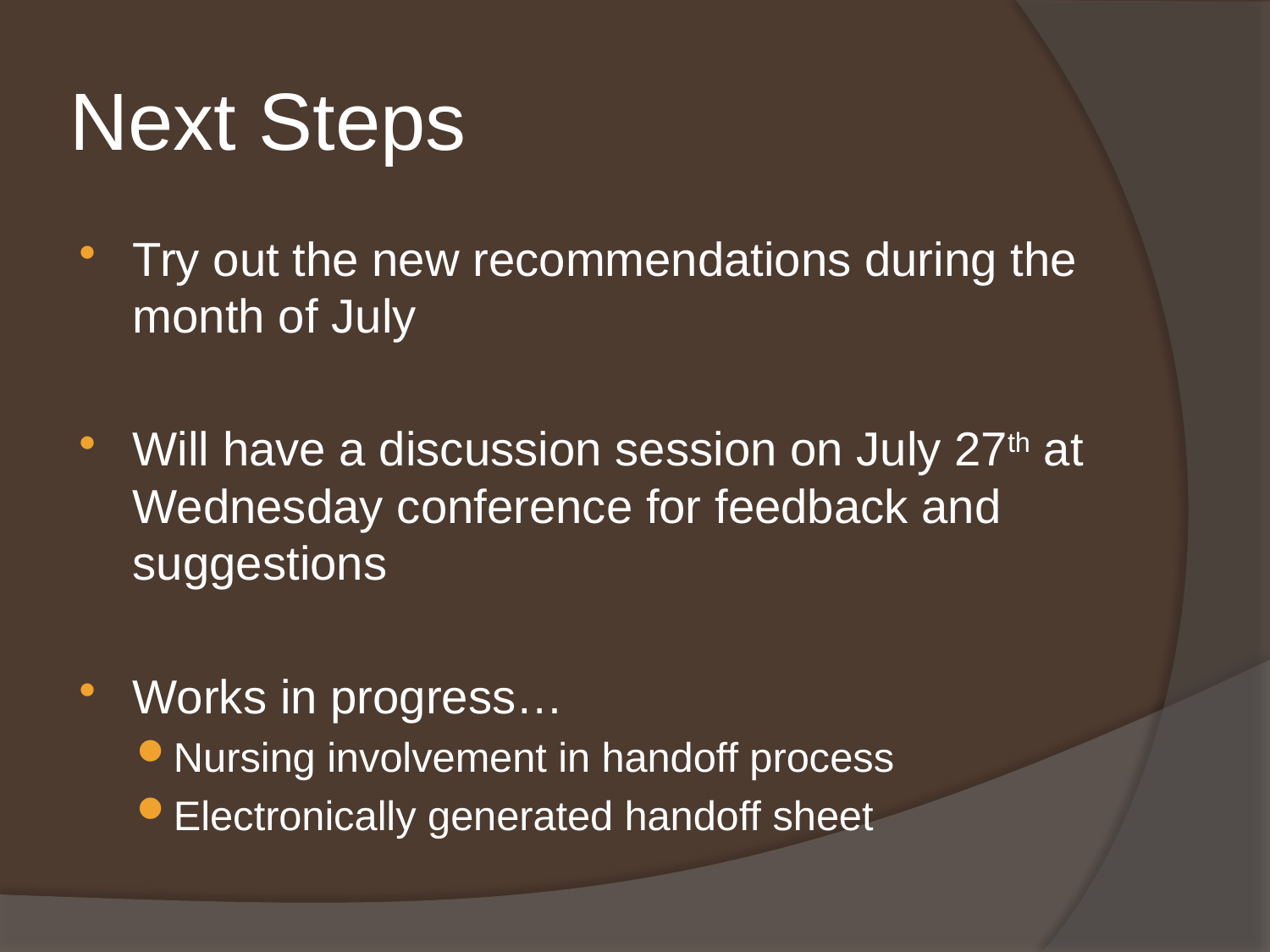

# Next Steps
Try out the new recommendations during the month of July

Will have a discussion session on July 27th at Wednesday conference for feedback and suggestions

Works in progress…
Nursing involvement in handoff process
Electronically generated handoff sheet